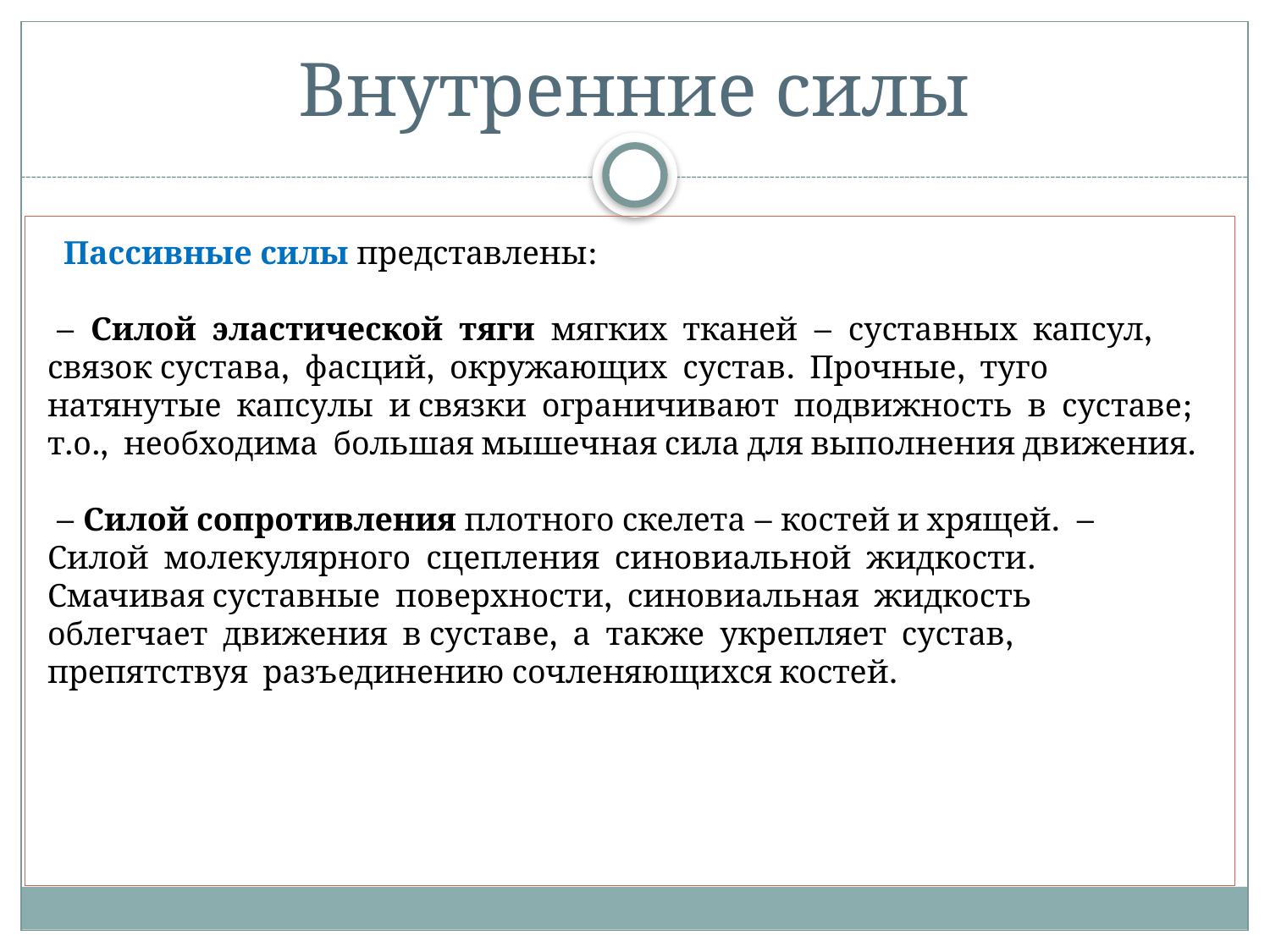

# Внутренние силы

  Пассивные силы представлены:

 –  Силой  эластической  тяги  мягких  тканей  –  суставных  капсул,  связок сустава,  фасций,  окружающих  сустав.  Прочные,  туго  натянутые  капсулы  и связки  ограничивают  подвижность  в  суставе;  т.о.,  необходима  большая мышечная сила для выполнения движения.

 – Силой сопротивления плотного скелета – костей и хрящей.  –  Силой  молекулярного  сцепления  синовиальной  жидкости.  Смачивая суставные  поверхности,  синовиальная  жидкость  облегчает  движения  в суставе,  а  также  укрепляет  сустав,  препятствуя  разъединению сочленяющихся костей.